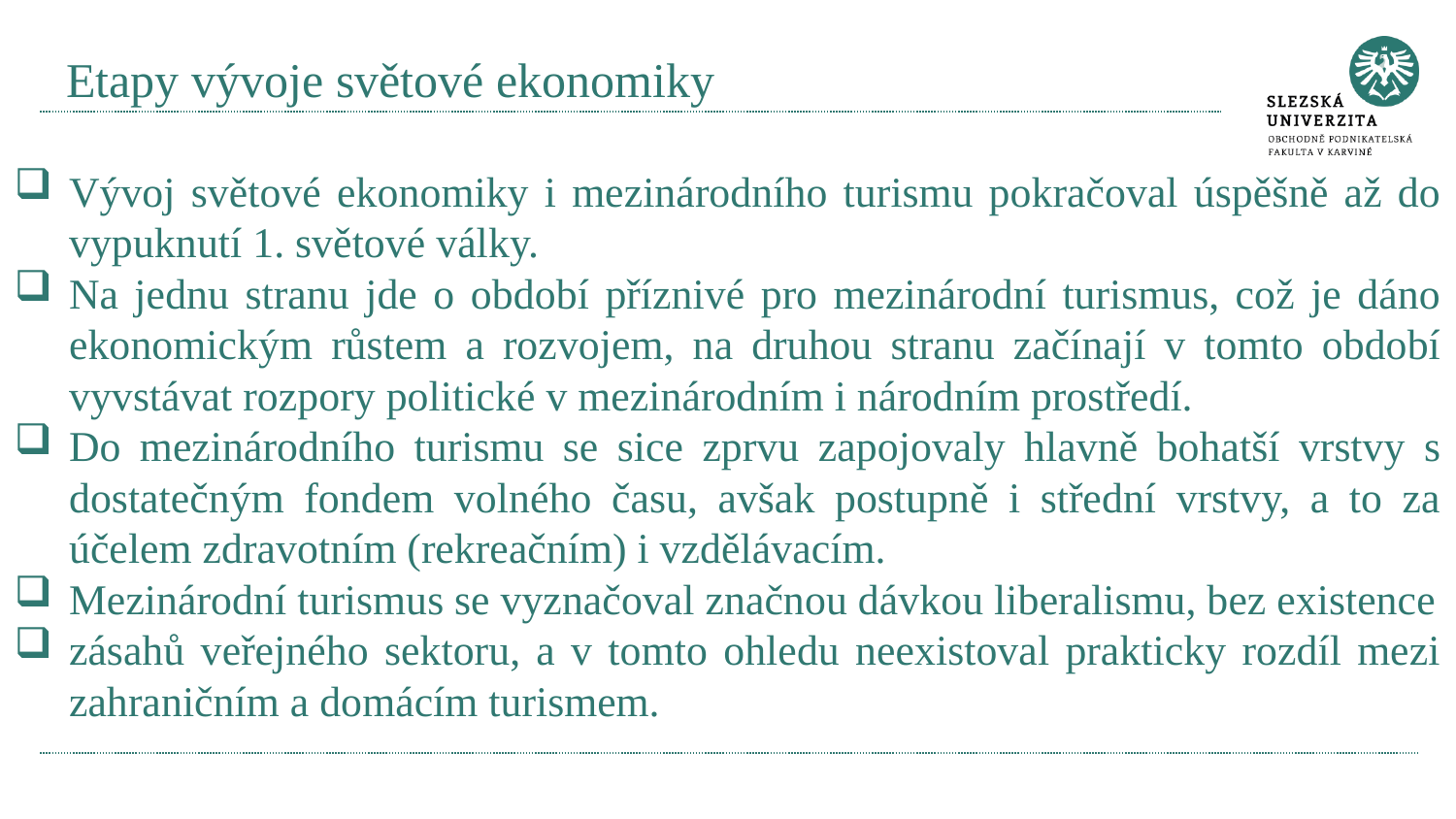

# Etapy vývoje světové ekonomiky
Vývoj světové ekonomiky i mezinárodního turismu pokračoval úspěšně až do vypuknutí 1. světové války.
Na jednu stranu jde o období příznivé pro mezinárodní turismus, což je dáno ekonomickým růstem a rozvojem, na druhou stranu začínají v tomto období vyvstávat rozpory politické v mezinárodním i národním prostředí.
Do mezinárodního turismu se sice zprvu zapojovaly hlavně bohatší vrstvy s dostatečným fondem volného času, avšak postupně i střední vrstvy, a to za účelem zdravotním (rekreačním) i vzdělávacím.
Mezinárodní turismus se vyznačoval značnou dávkou liberalismu, bez existence
zásahů veřejného sektoru, a v tomto ohledu neexistoval prakticky rozdíl mezi zahraničním a domácím turismem.